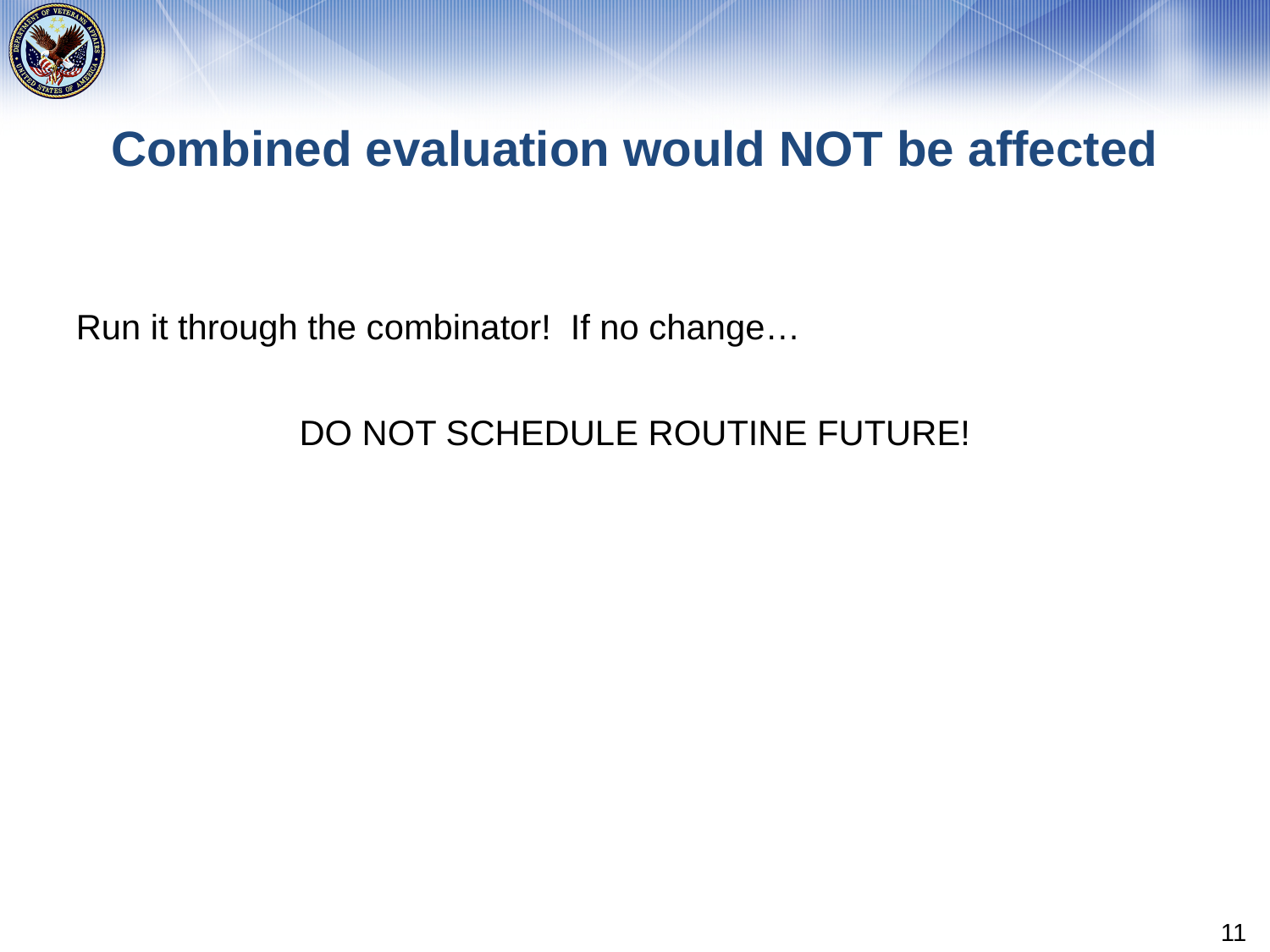

# Combined evaluation would NOT be affected
Run it through the combinator!  If no change…

DO NOT SCHEDULE ROUTINE FUTURE!
11